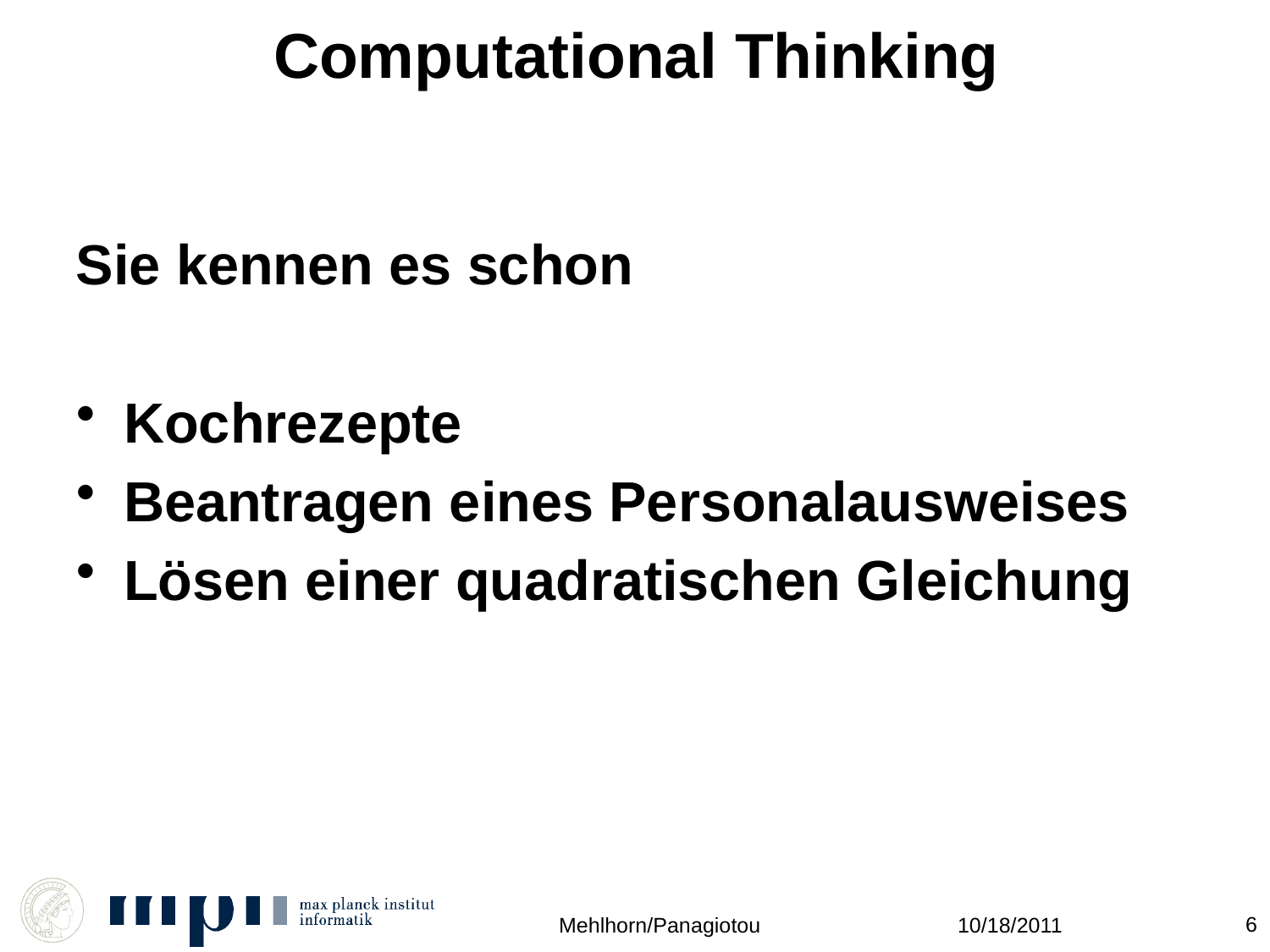

# Computational Thinking
Sie kennen es schon

Kochrezepte
Beantragen eines Personalausweises
Lösen einer quadratischen Gleichung

6
Mehlhorn/Panagiotou
10/18/2011